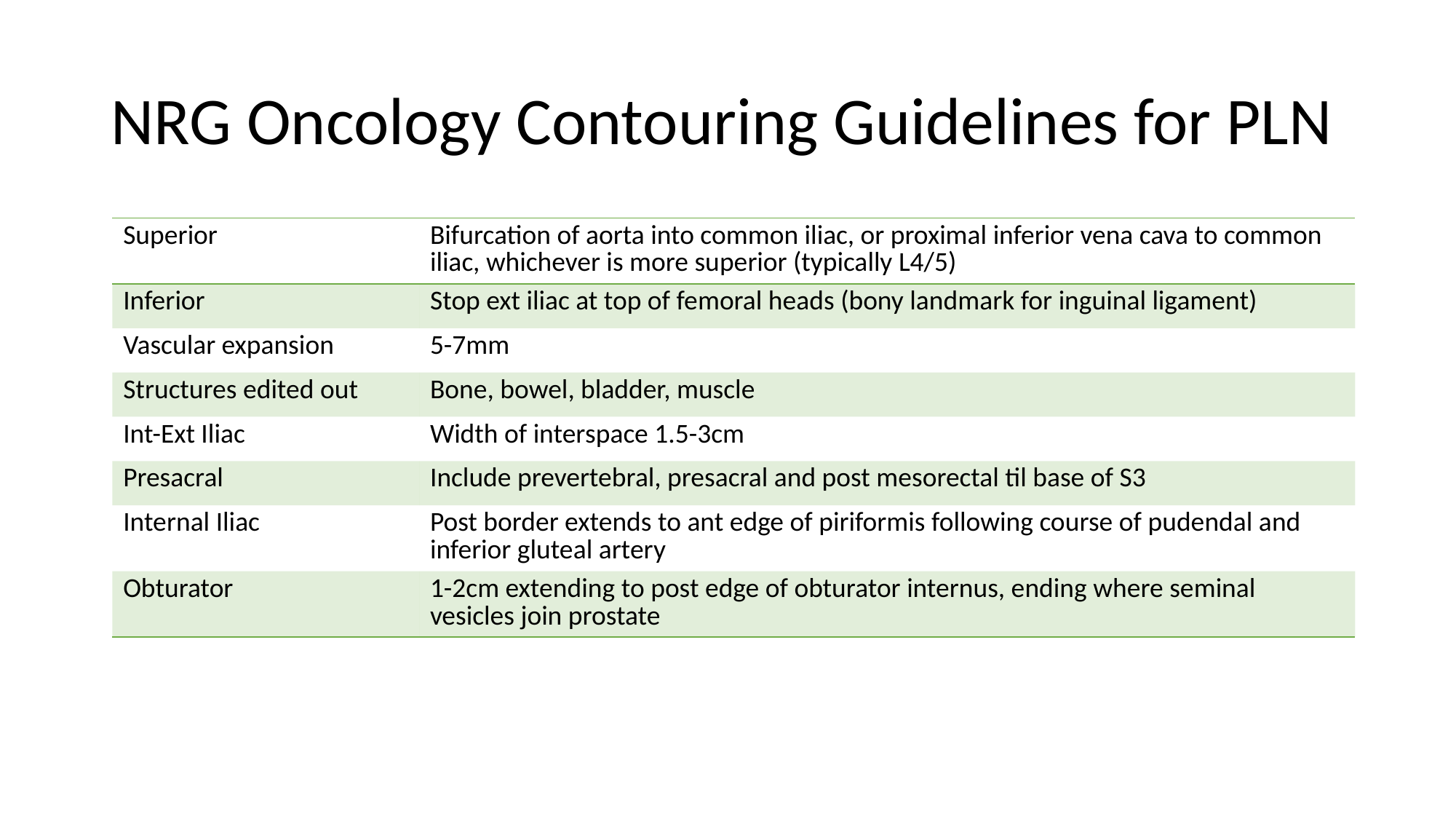

# NRG Oncology Contouring Guidelines for PLN
| Superior | Bifurcation of aorta into common iliac, or proximal inferior vena cava to common iliac, whichever is more superior (typically L4/5) |
| --- | --- |
| Inferior | Stop ext iliac at top of femoral heads (bony landmark for inguinal ligament) |
| Vascular expansion | 5-7mm |
| Structures edited out | Bone, bowel, bladder, muscle |
| Int-Ext Iliac | Width of interspace 1.5-3cm |
| Presacral | Include prevertebral, presacral and post mesorectal til base of S3 |
| Internal Iliac | Post border extends to ant edge of piriformis following course of pudendal and inferior gluteal artery |
| Obturator | 1-2cm extending to post edge of obturator internus, ending where seminal vesicles join prostate |